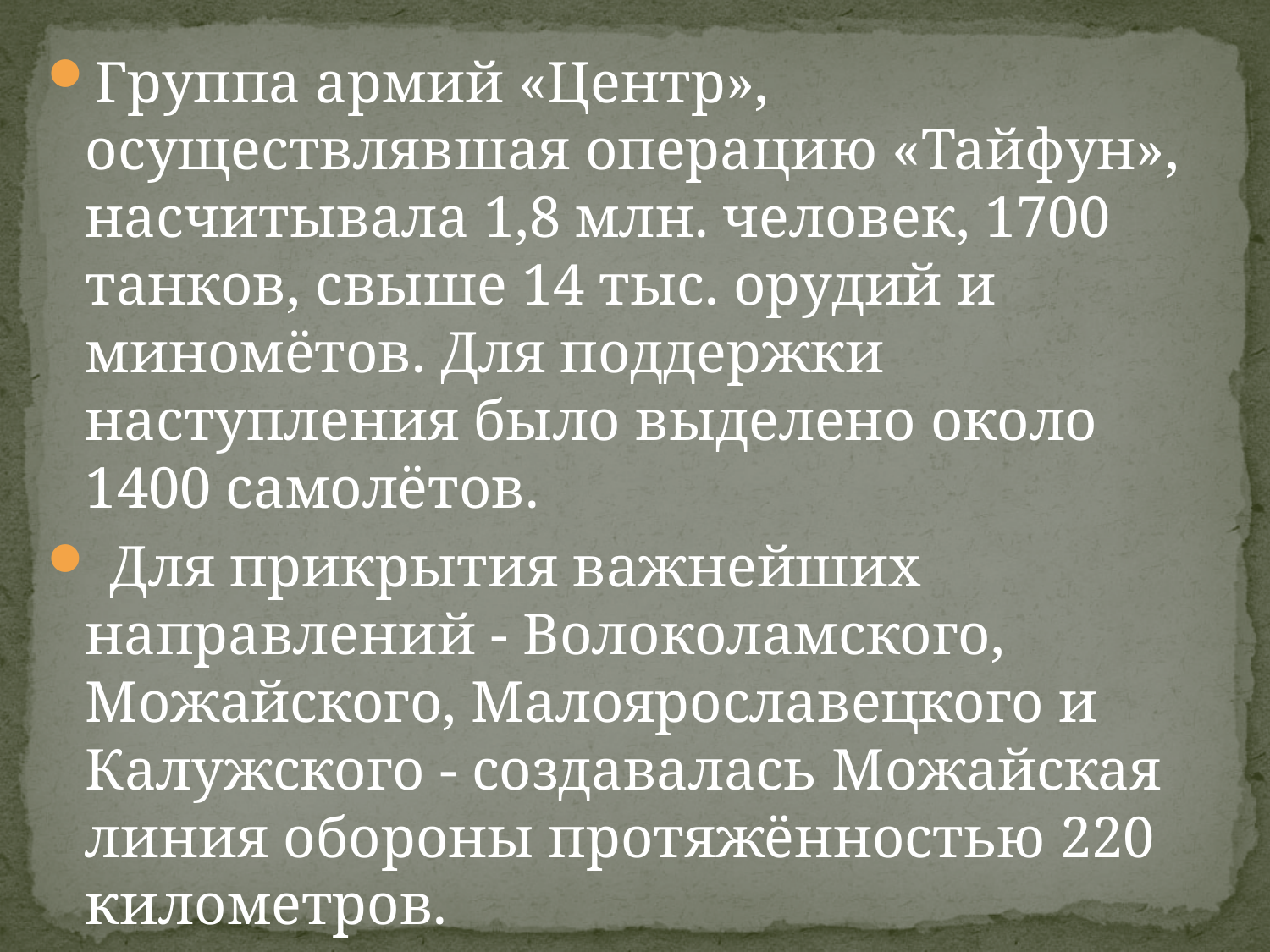

Группа армий «Центр», осуществлявшая операцию «Тайфун», насчитывала 1,8 млн. человек, 1700 танков, свыше 14 тыс. орудий и миномётов. Для поддержки наступления было выделено около 1400 самолётов.
 Для прикрытия важнейших направлений - Волоколамского, Можайского, Малоярославецкого и Калужского - создавалась Можайская линия обороны протяжённостью 220 километров.